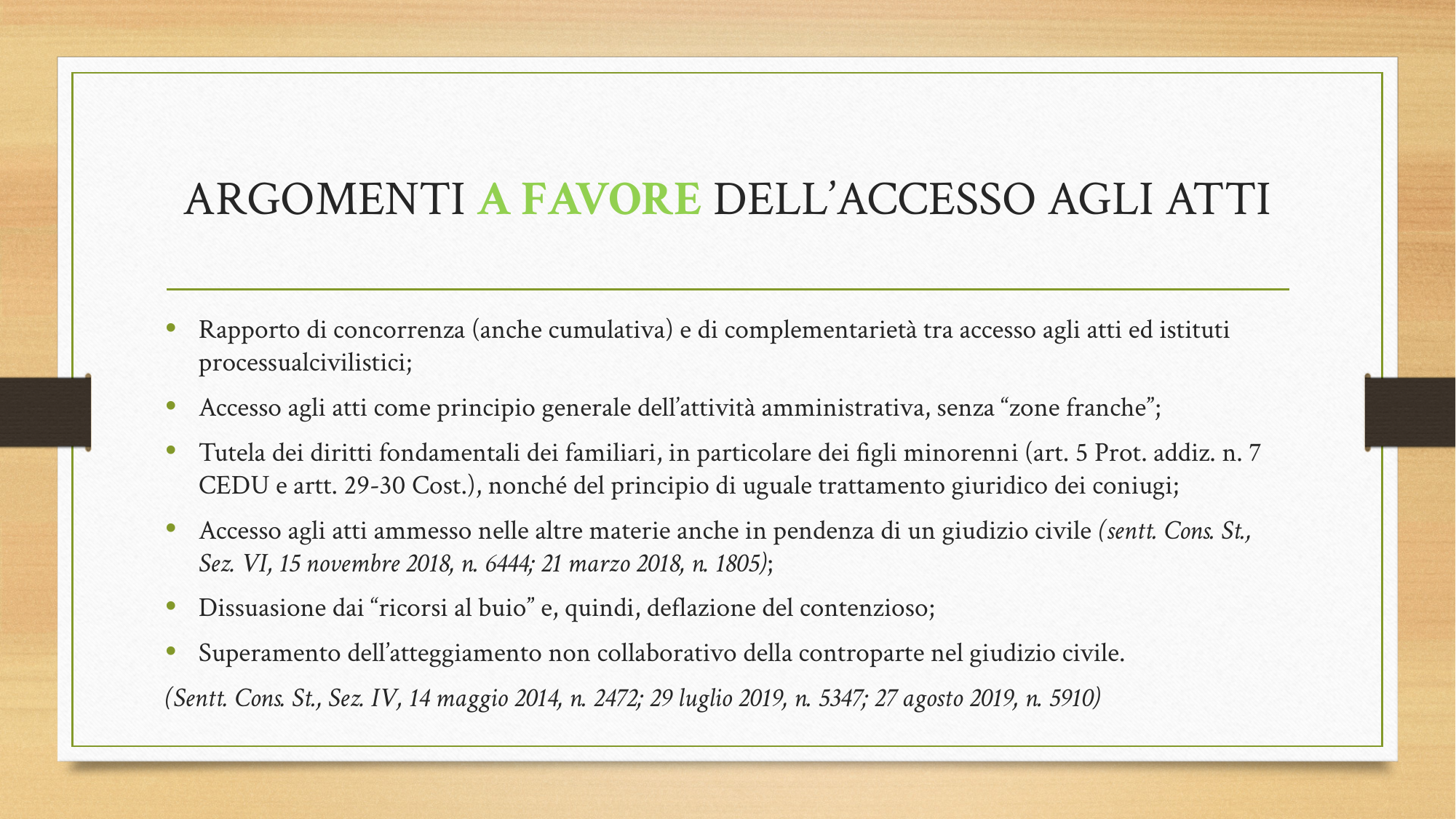

# ARGOMENTI A FAVORE DELL’ACCESSO AGLI ATTI
Rapporto di concorrenza (anche cumulativa) e di complementarietà tra accesso agli atti ed istituti processualcivilistici;
Accesso agli atti come principio generale dell’attività amministrativa, senza “zone franche”;
Tutela dei diritti fondamentali dei familiari, in particolare dei figli minorenni (art. 5 Prot. addiz. n. 7 CEDU e artt. 29-30 Cost.), nonché del principio di uguale trattamento giuridico dei coniugi;
Accesso agli atti ammesso nelle altre materie anche in pendenza di un giudizio civile (sentt. Cons. St., Sez. VI, 15 novembre 2018, n. 6444; 21 marzo 2018, n. 1805);
Dissuasione dai “ricorsi al buio” e, quindi, deflazione del contenzioso;
Superamento dell’atteggiamento non collaborativo della controparte nel giudizio civile.
(Sentt. Cons. St., Sez. IV, 14 maggio 2014, n. 2472; 29 luglio 2019, n. 5347; 27 agosto 2019, n. 5910)